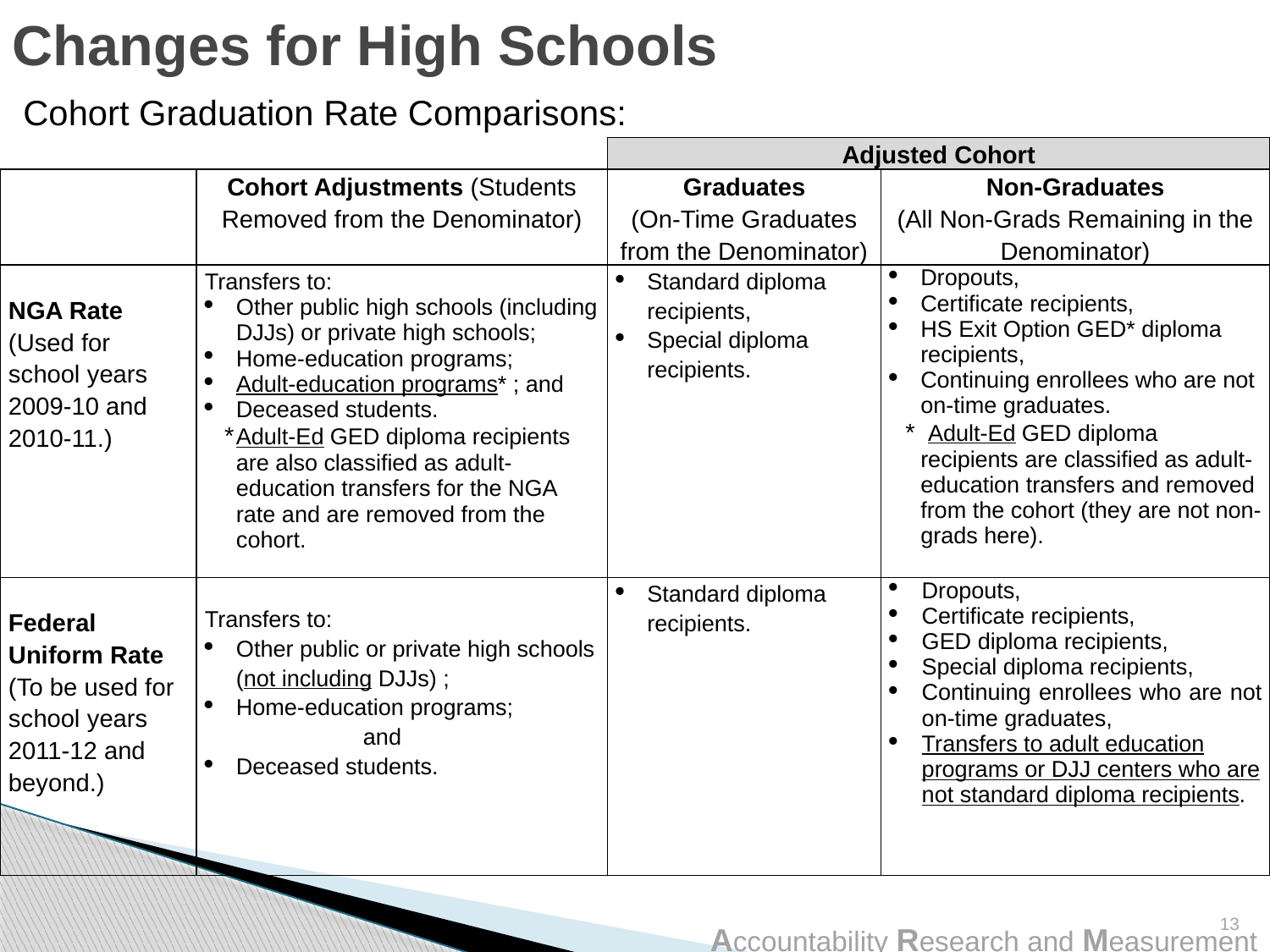

# Changes for High Schools
Cohort Graduation Rate Comparisons:

|  |  | Adjusted Cohort |  |
| --- | --- | --- | --- |
|  | Cohort Adjustments (Students Removed from the Denominator) | Graduates (On-Time Graduates from the Denominator) | Non-Graduates (All Non-Grads Remaining in the Denominator) |
| NGA Rate (Used for school years 2009-10 and 2010-11.) | Transfers to: Other public high schools (including DJJs) or private high schools; Home-education programs; Adult-education programs\* ; and Deceased students. \* Adult-Ed GED diploma recipients are also classified as adult-education transfers for the NGA rate and are removed from the cohort. | Standard diploma recipients, Special diploma recipients. | Dropouts, Certificate recipients, HS Exit Option GED\* diploma recipients, Continuing enrollees who are not on-time graduates. \* Adult-Ed GED diploma recipients are classified as adult-education transfers and removed from the cohort (they are not non-grads here). |
| Federal Uniform Rate (To be used for school years 2011-12 and beyond.) | Transfers to: Other public or private high schools (not including DJJs) ; Home-education programs; and Deceased students. | Standard diploma recipients. | Dropouts, Certificate recipients, GED diploma recipients, Special diploma recipients, Continuing enrollees who are not on-time graduates, Transfers to adult education programs or DJJ centers who are not standard diploma recipients. |
13